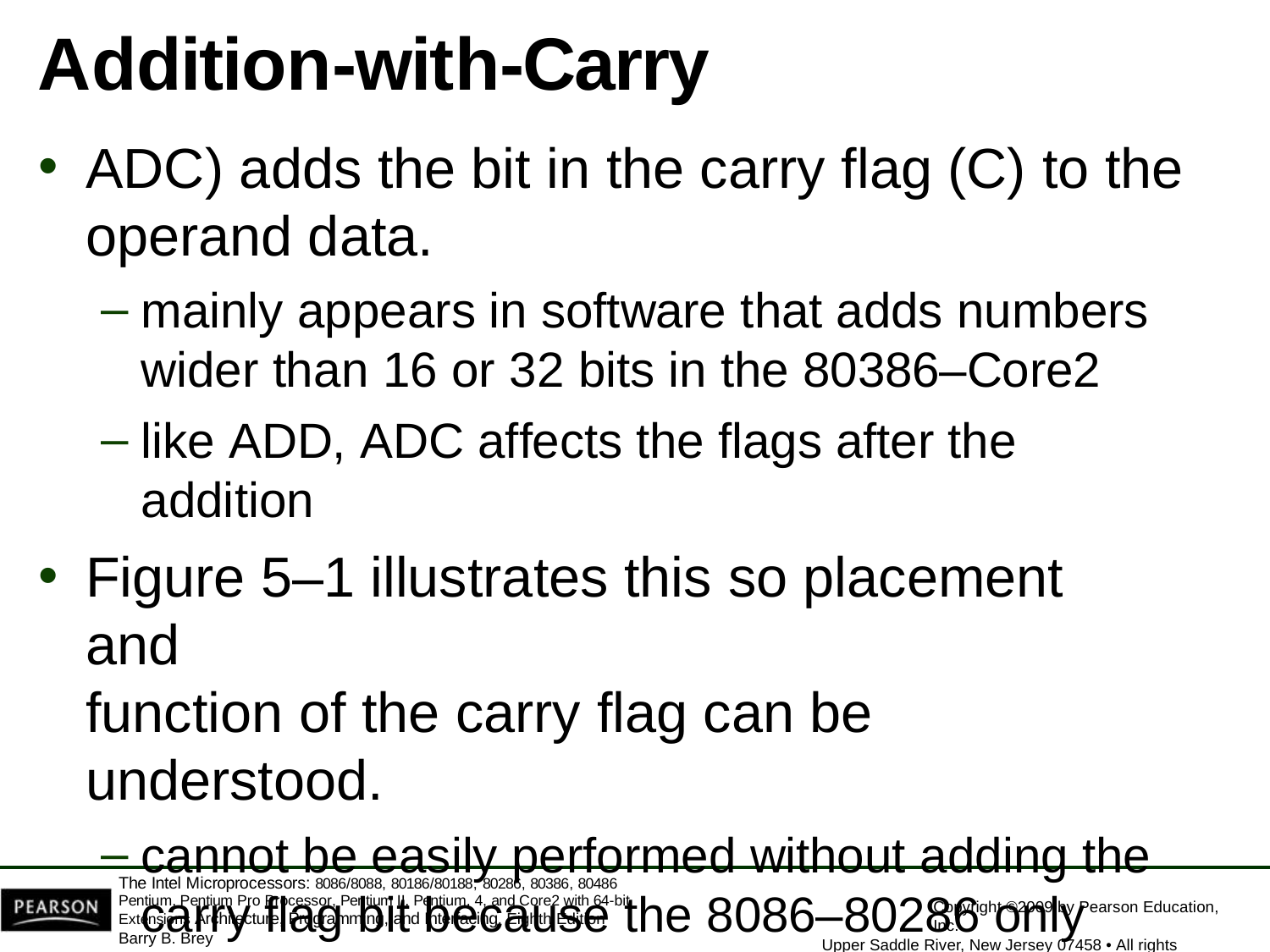

# Addition-with-Carry
ADC) adds the bit in the carry flag (C) to the
operand data.

mainly appears in software that adds numbers wider than 16 or 32 bits in the 80386–Core2

like ADD, ADC affects the flags after the addition

Figure 5–1 illustrates this so placement and
function of the carry flag can be understood.

cannot be easily performed without adding the carry flag bit because the 8086–80286 only adds 8- or 16-bit numbers
The Intel Microprocessors: 8086/8088, 80186/80188, 80286, 80386, 80486 Pentium, Pentium Pro Processor, Pentium II, Pentium, 4, and Core2 with 64-bit Extensions Architecture, Programming, and Interfacing, Eighth Edition
Barry B. Brey

Copyright ©2009 by Pearson Education, Inc.
Upper Saddle River, New Jersey 07458 • All rights reserved.